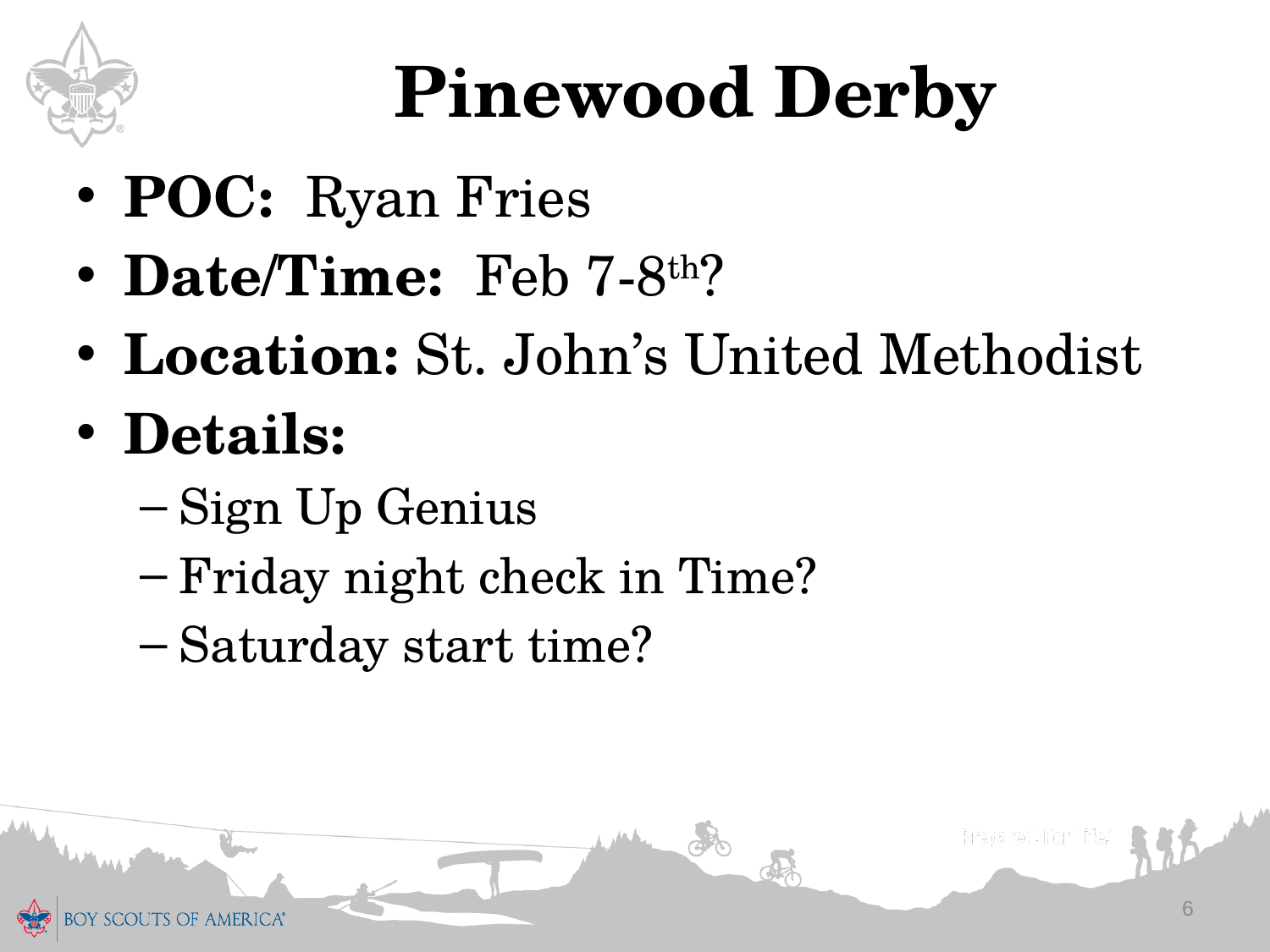

# Pinewood Derby
POC:  Ryan Fries
Date/Time:  Feb 7-8th?
Location: St. John’s United Methodist
Details:
Sign Up Genius
Friday night check in Time?
Saturday start time?

6